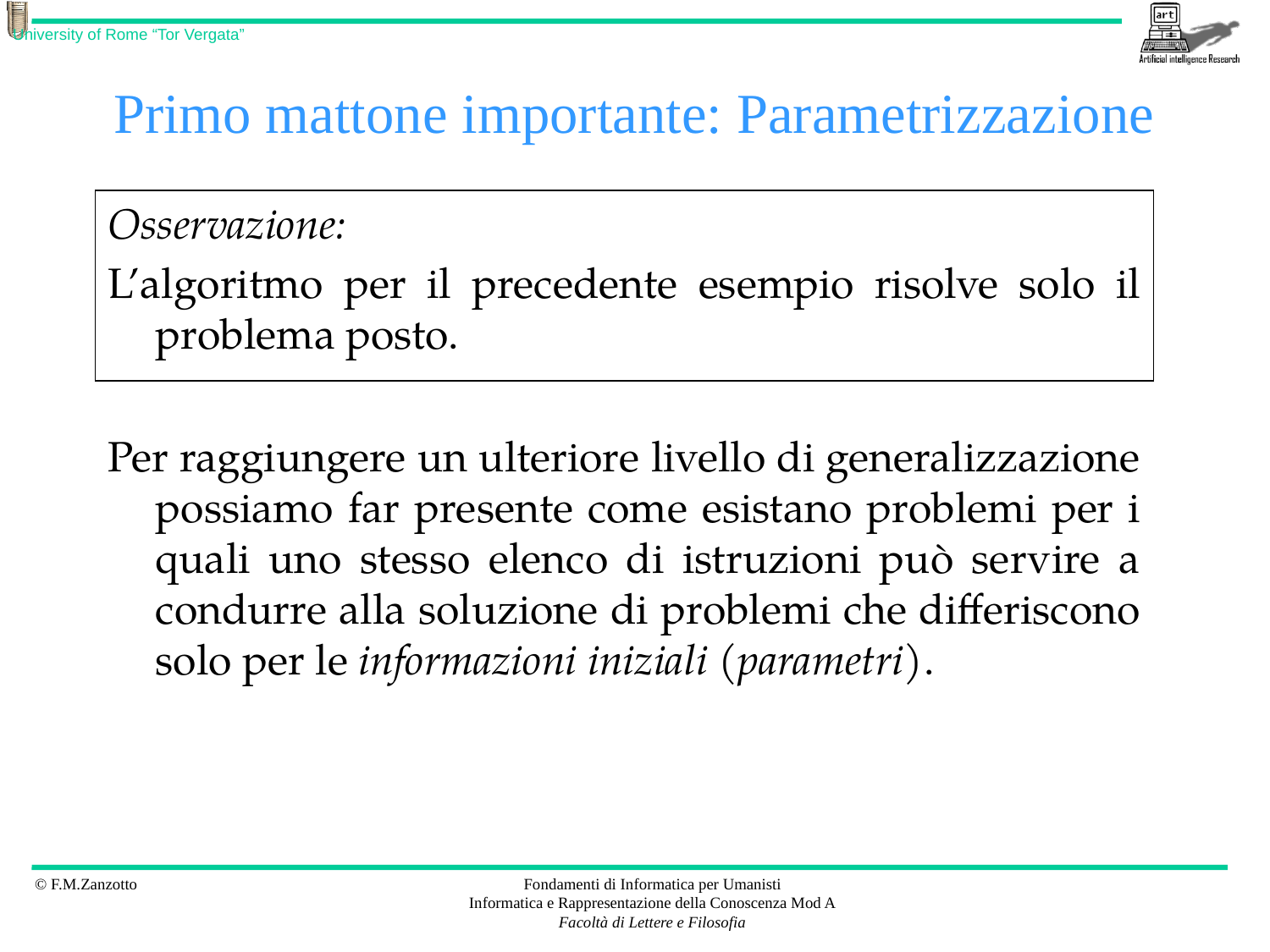

# Primo mattone importante: Parametrizzazione
Osservazione:
L’algoritmo per il precedente esempio risolve solo il problema posto.
Per raggiungere un ulteriore livello di generalizzazione possiamo far presente come esistano problemi per i quali uno stesso elenco di istruzioni può servire a condurre alla soluzione di problemi che differiscono solo per le informazioni iniziali (parametri).